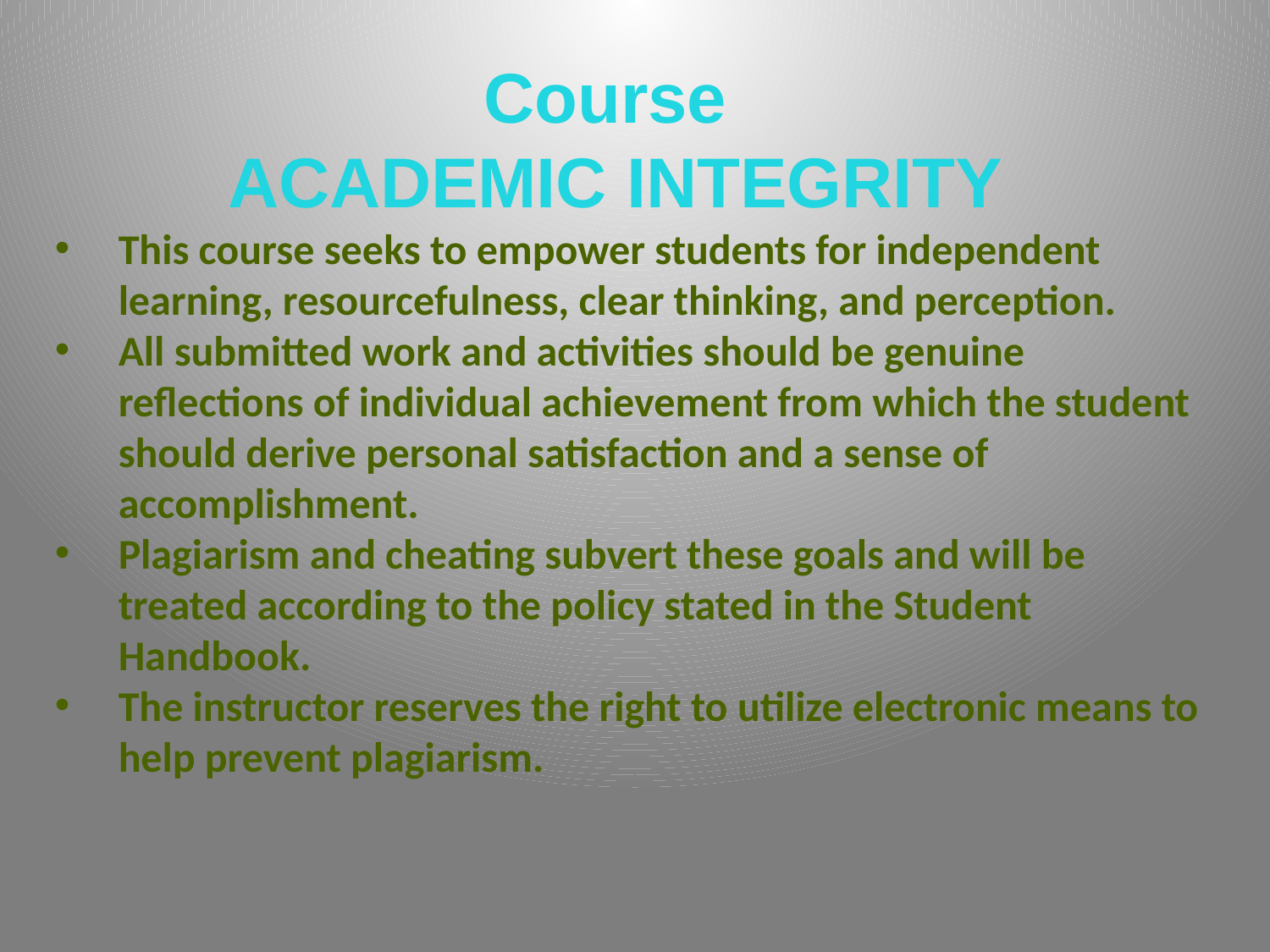

Course
ACADEMIC INTEGRITY
This course seeks to empower students for independent learning, resourcefulness, clear thinking, and perception.
All submitted work and activities should be genuine reflections of individual achievement from which the student should derive personal satisfaction and a sense of accomplishment.
Plagiarism and cheating subvert these goals and will be treated according to the policy stated in the Student Handbook.
The instructor reserves the right to utilize electronic means to help prevent plagiarism.